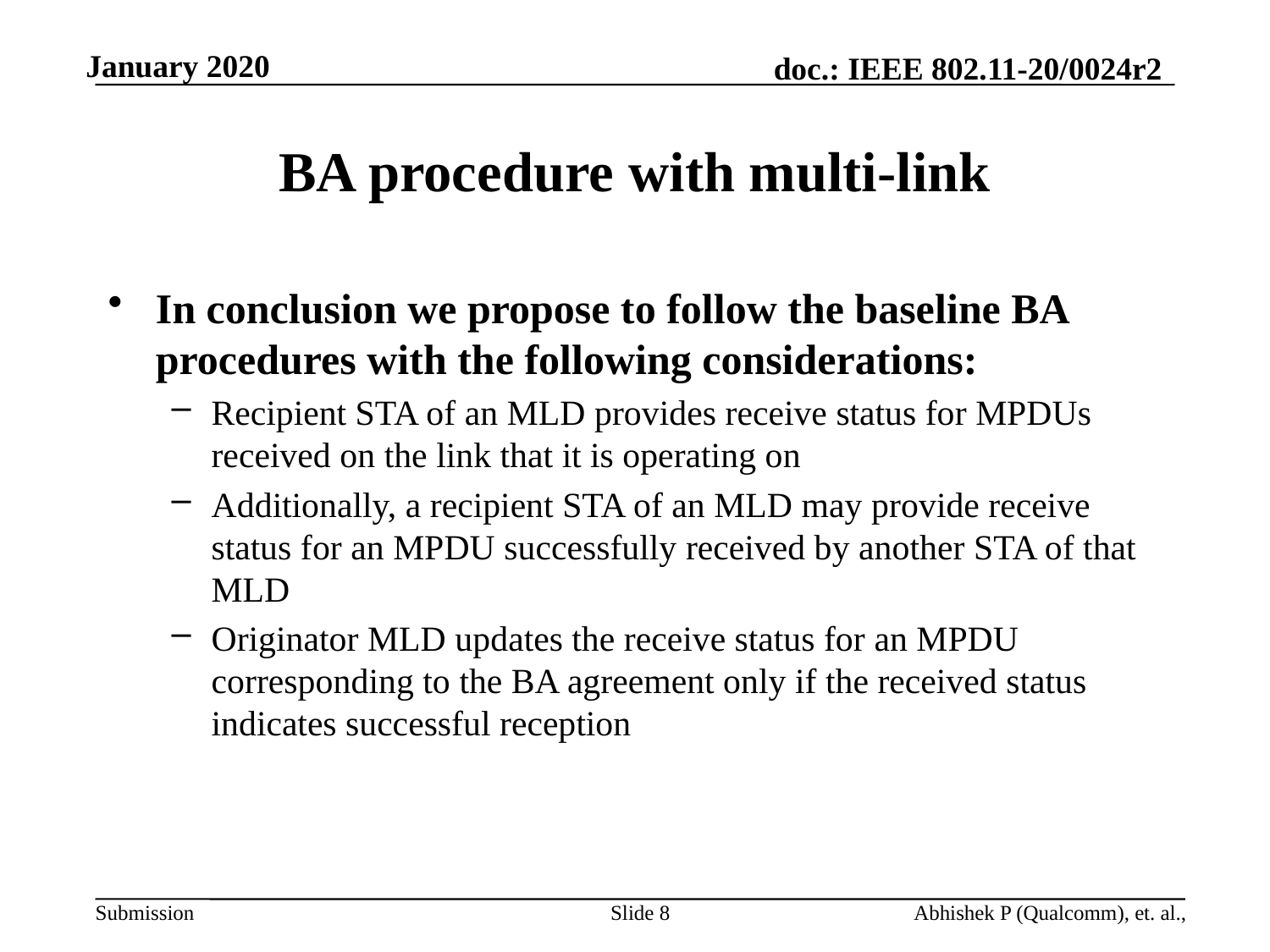

# BA procedure with multi-link
In conclusion we propose to follow the baseline BA procedures with the following considerations:
Recipient STA of an MLD provides receive status for MPDUs received on the link that it is operating on
Additionally, a recipient STA of an MLD may provide receive status for an MPDU successfully received by another STA of that MLD
Originator MLD updates the receive status for an MPDU corresponding to the BA agreement only if the received status indicates successful reception

Slide 8
Abhishek P (Qualcomm), et. al.,